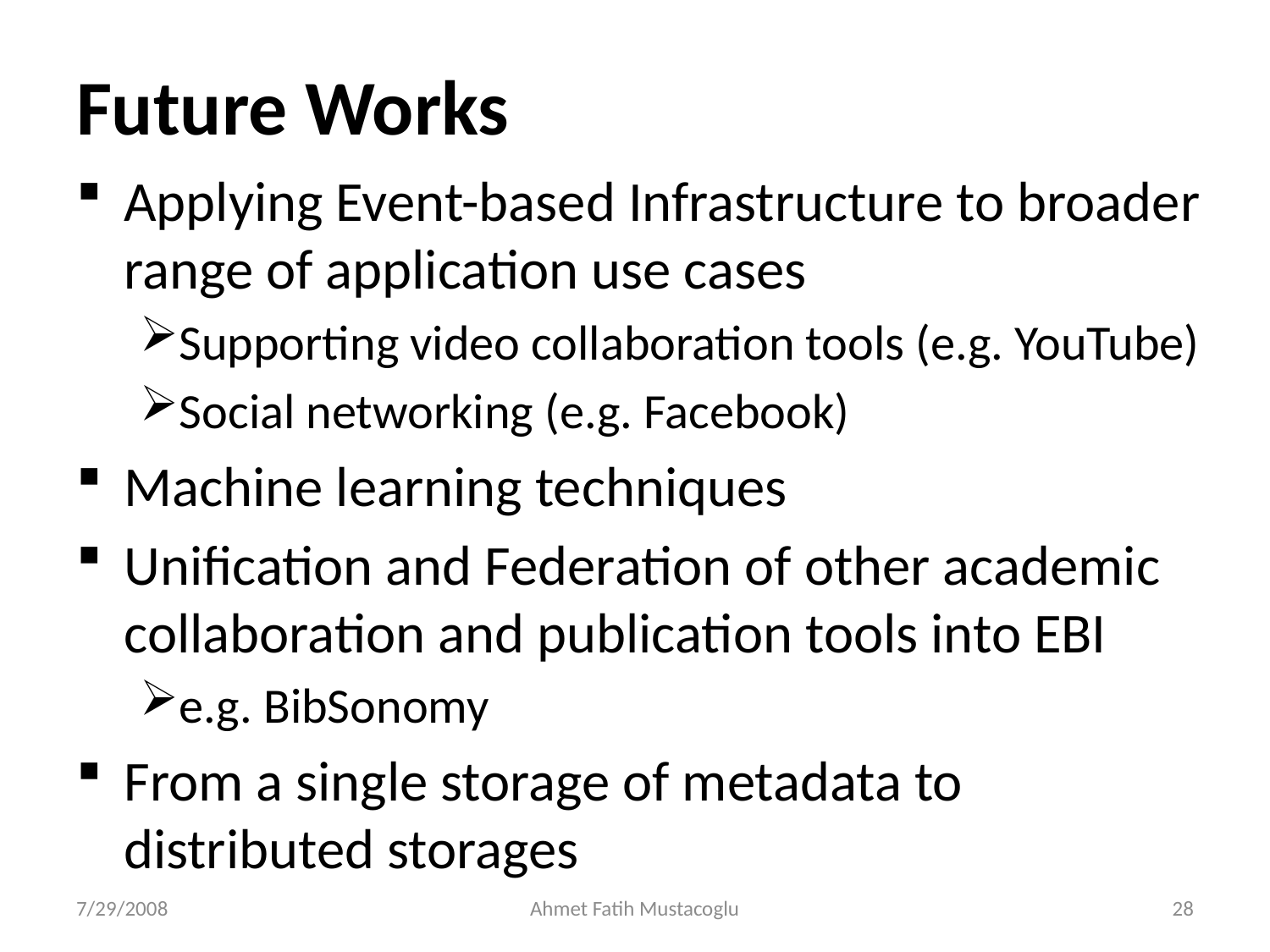

# Future Works
Applying Event-based Infrastructure to broader range of application use cases
Supporting video collaboration tools (e.g. YouTube)
Social networking (e.g. Facebook)
Machine learning techniques
Unification and Federation of other academic collaboration and publication tools into EBI
e.g. BibSonomy
From a single storage of metadata to distributed storages
7/29/2008
Ahmet Fatih Mustacoglu
28